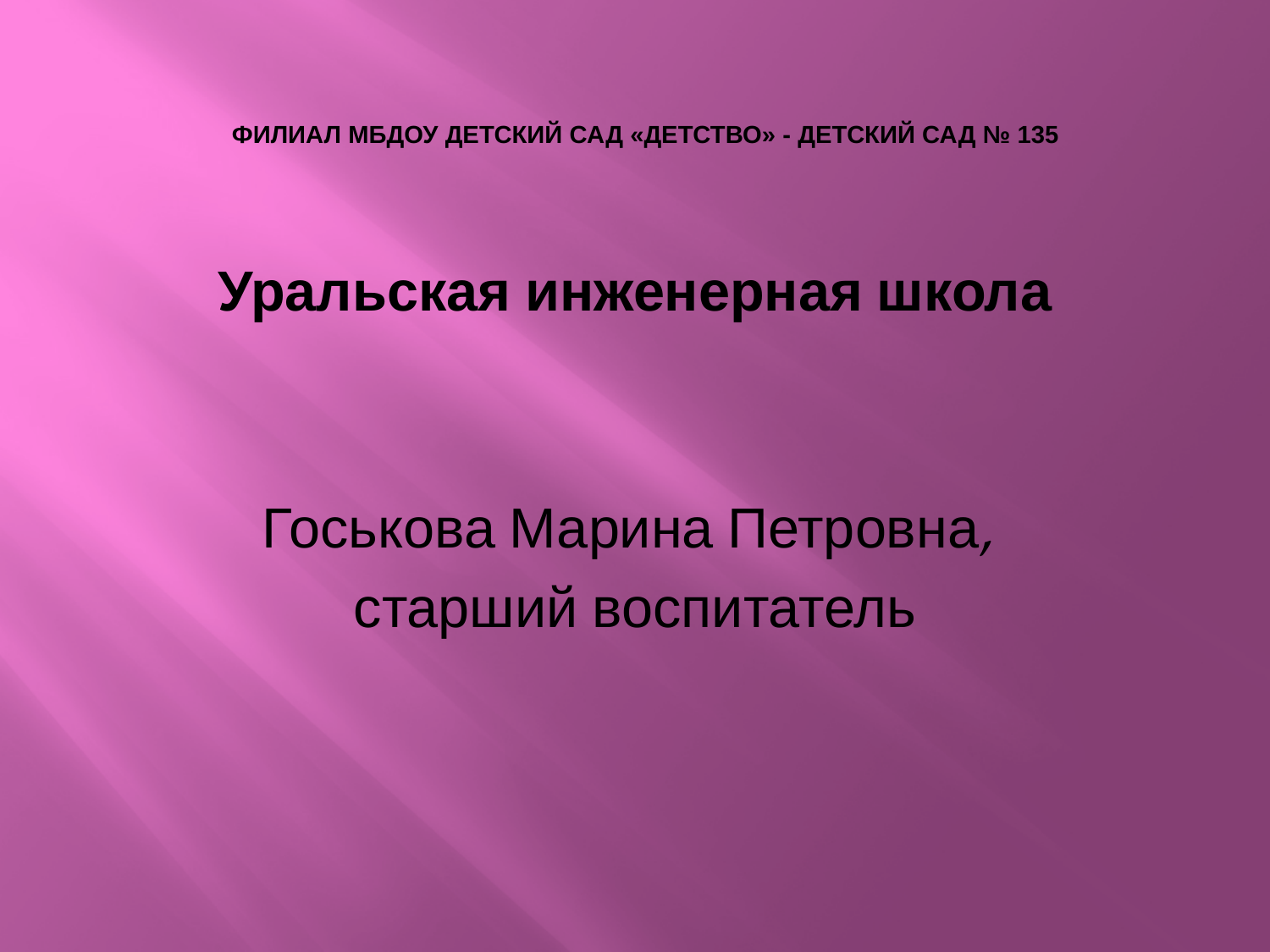

# Филиал МБДОУ детский сад «детство» - детский сад № 135

Уральская инженерная школа

Госькова Марина Петровна,
старший воспитатель